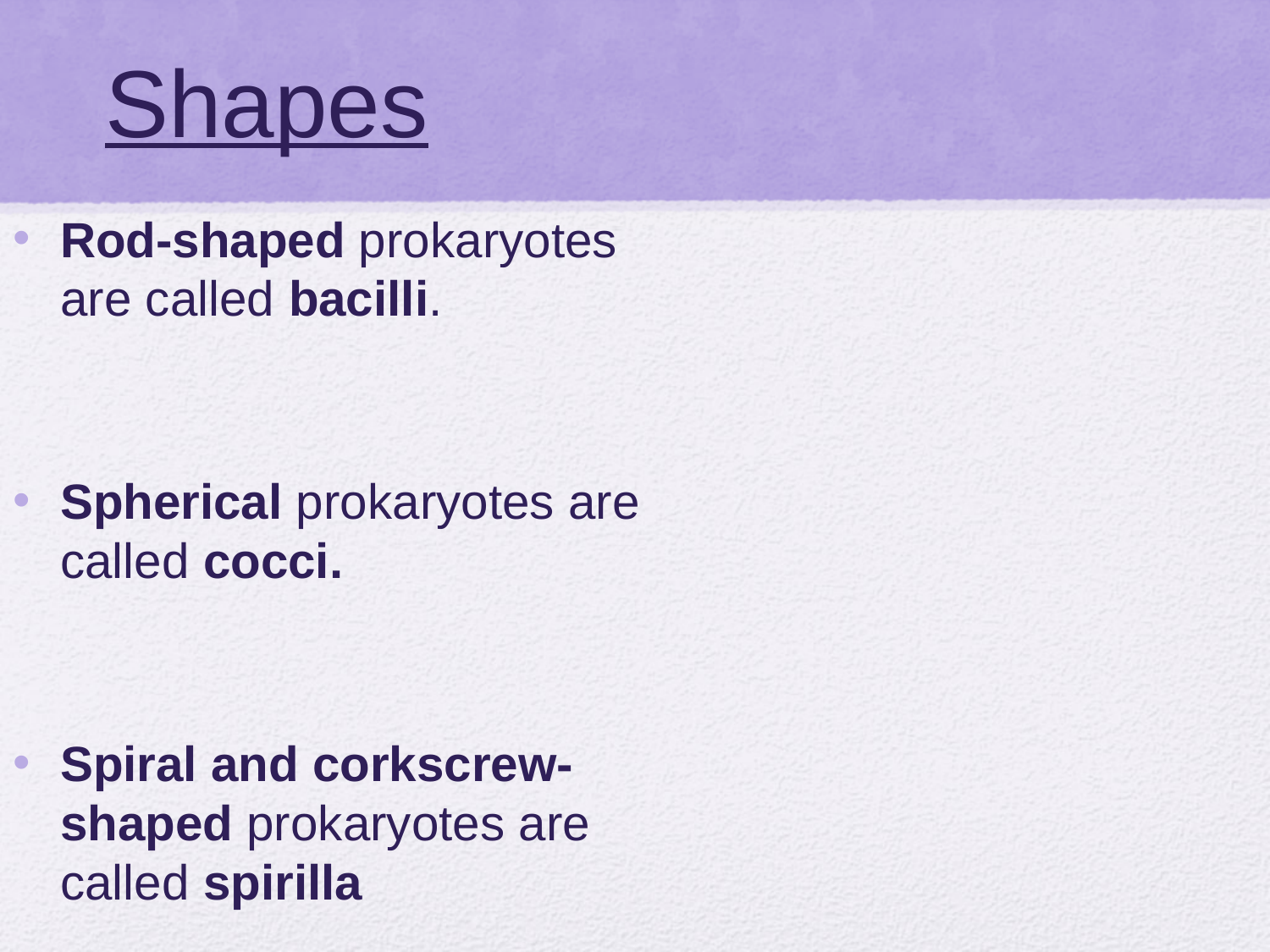

# Shapes
Rod-shaped prokaryotes are called bacilli.

Spherical prokaryotes are called cocci.

Spiral and corkscrew-shaped prokaryotes are called spirilla